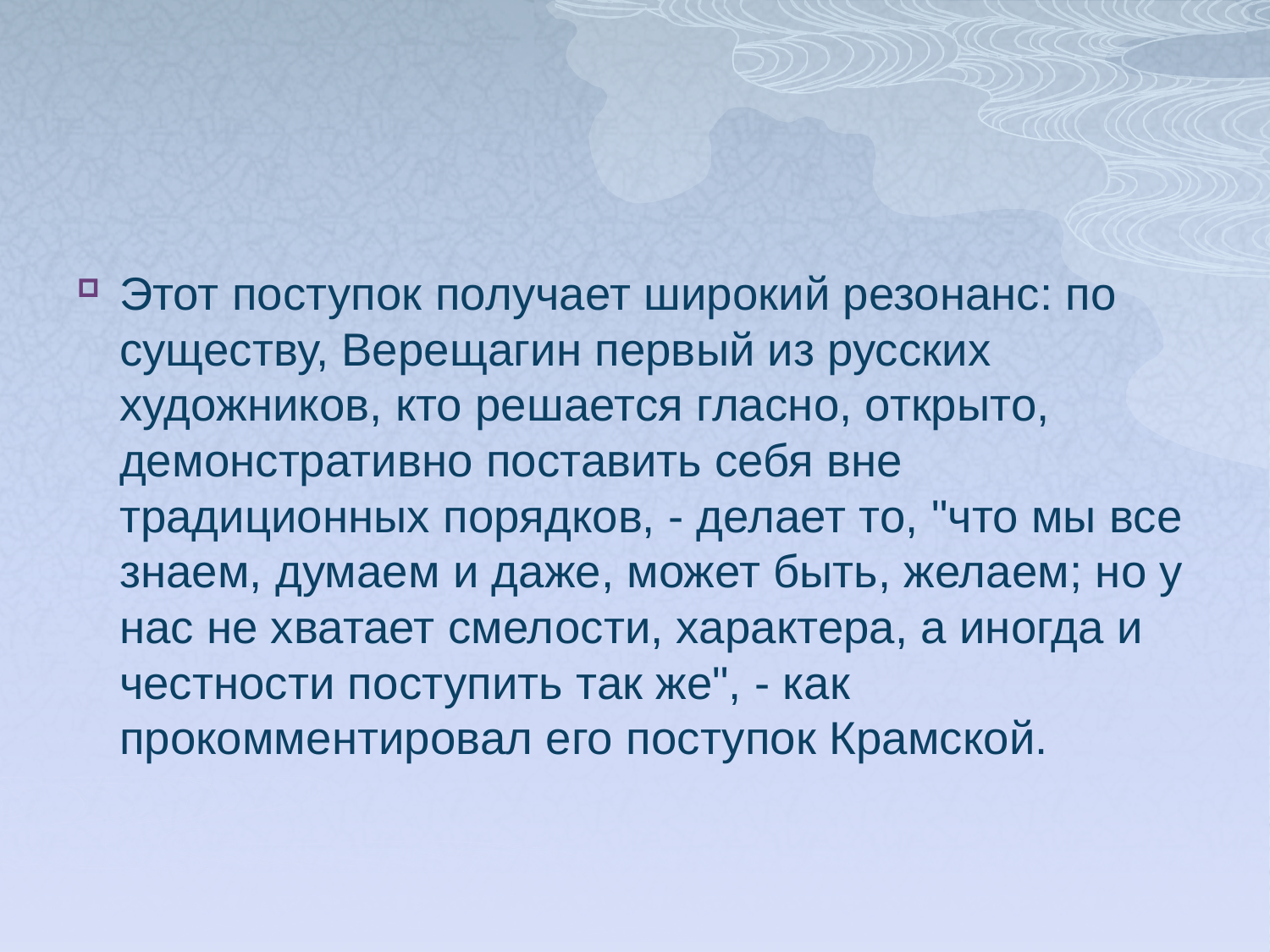

Этот поступок получает широкий резонанс: по существу, Верещагин первый из русских художников, кто решается гласно, открыто, демонстративно поставить себя вне традиционных порядков, - делает то, "что мы все знаем, думаем и даже, может быть, желаем; но у нас не хватает смелости, характера, а иногда и честности поступить так же", - как прокомментировал его поступок Крамской.